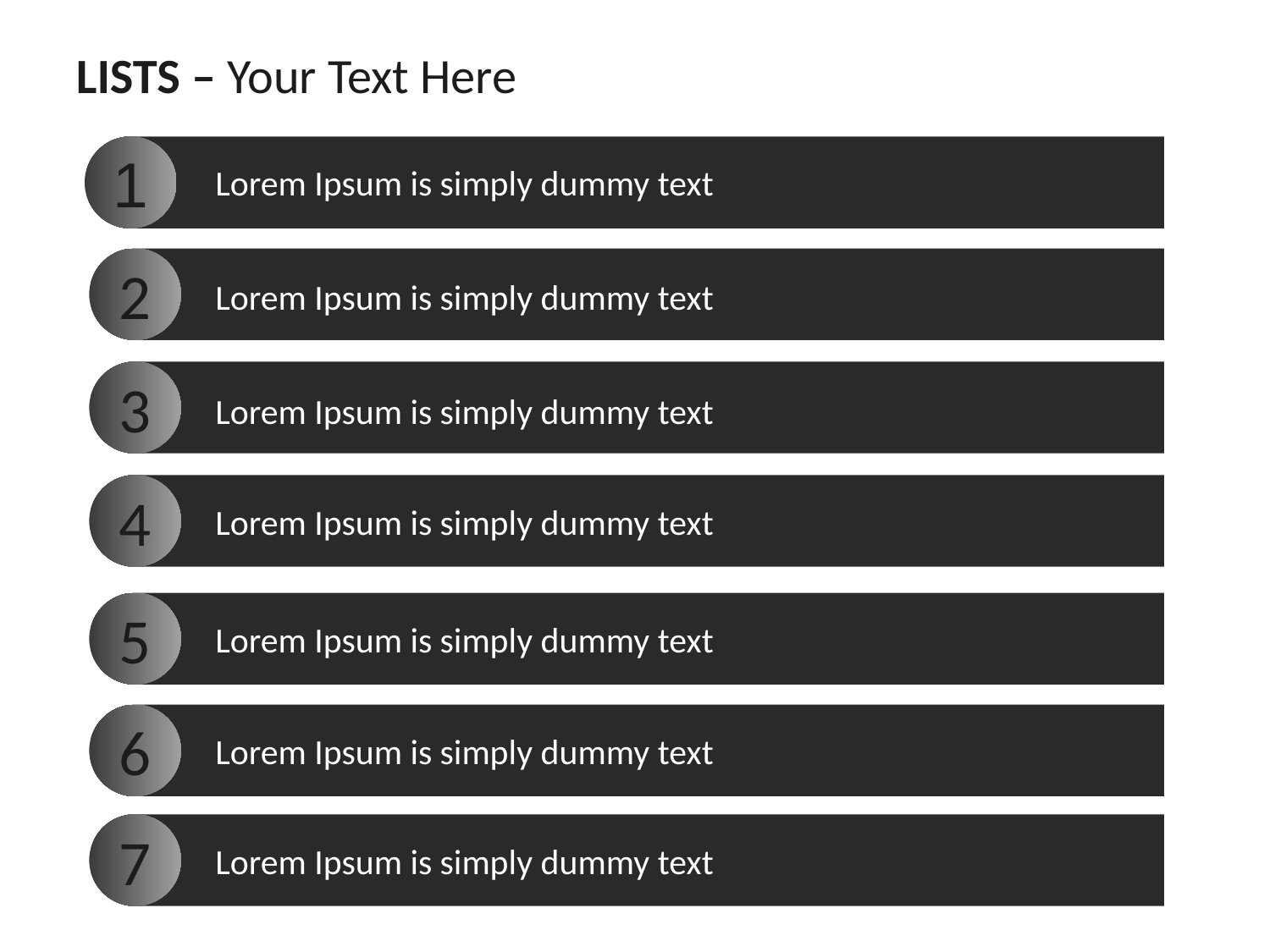

LISTS – Your Text Here
1

Lorem Ipsum is simply dummy text
2

Lorem Ipsum is simply dummy text
3

Lorem Ipsum is simply dummy text
4

Lorem Ipsum is simply dummy text
5

Lorem Ipsum is simply dummy text
6

Lorem Ipsum is simply dummy text
7

Lorem Ipsum is simply dummy text